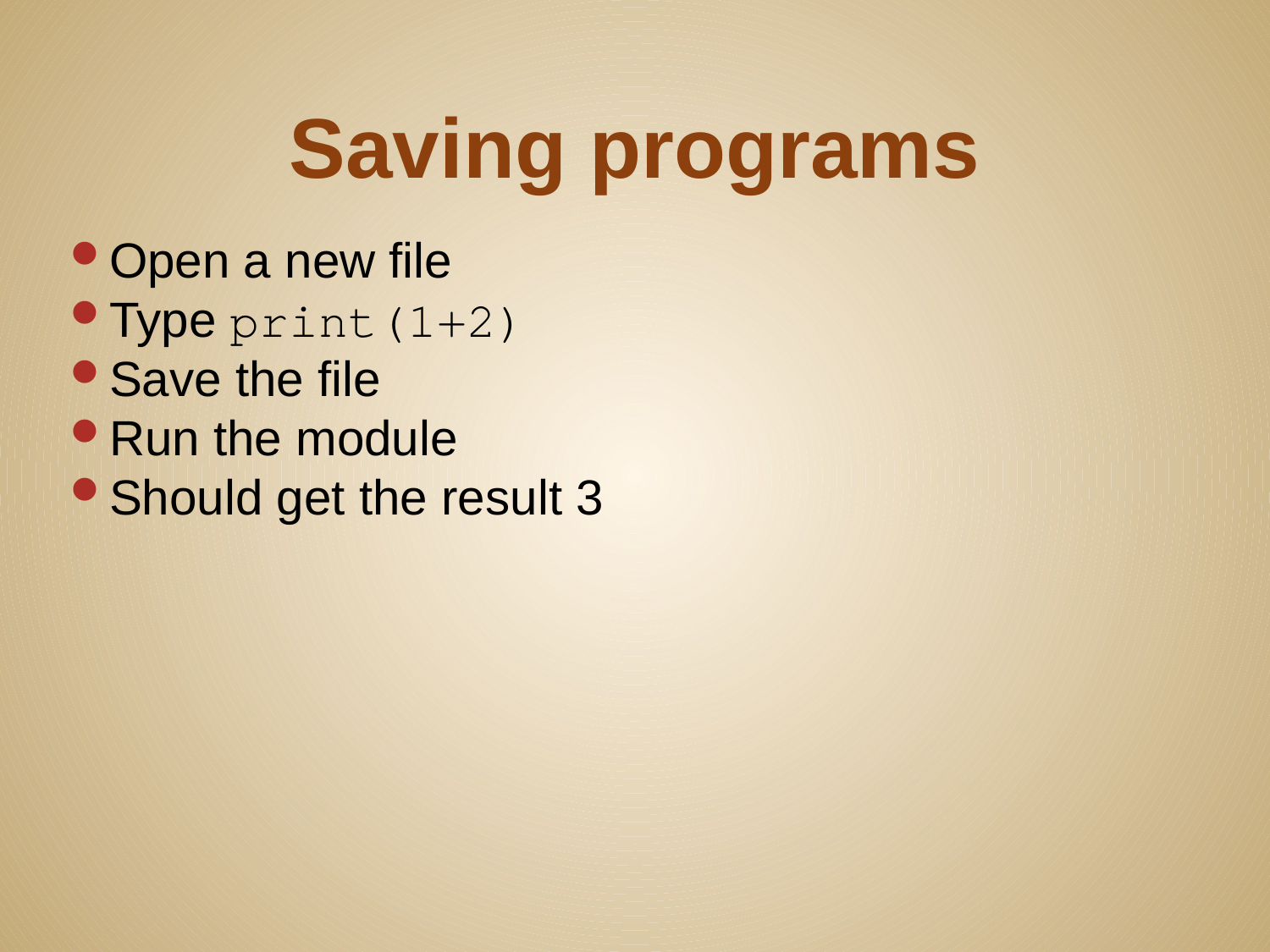

# Saving programs
Open a new file
Type print(1+2)
Save the file
Run the module
Should get the result 3